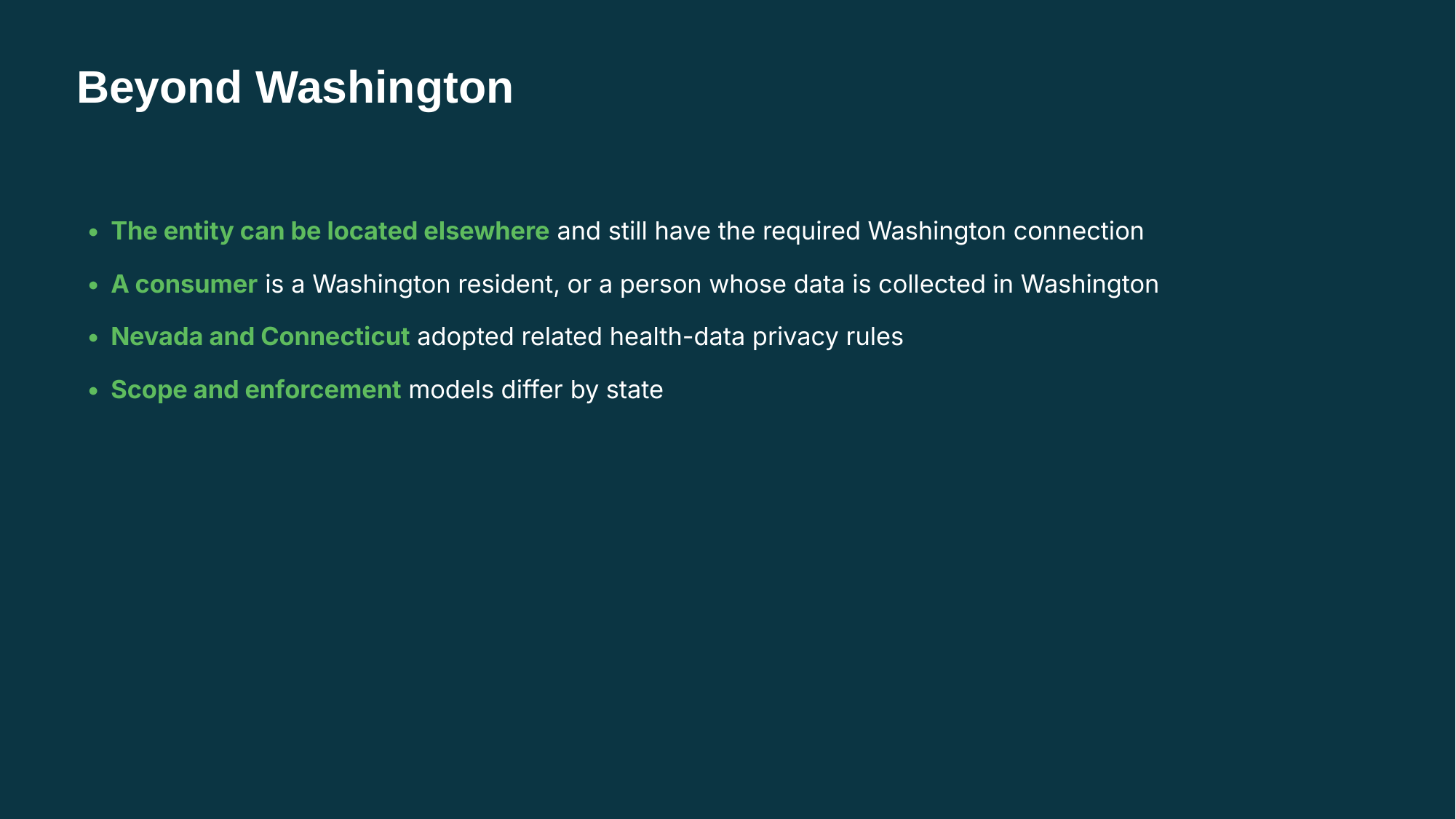

Beyond Washington
•  The entity can be located elsewhere and still have the required Washington connection
•  A consumer is a Washington resident, or a person whose data is collected in Washington
•  Nevada and Connecticut adopted related health-data privacy rules
•  Scope and enforcement models differ by state